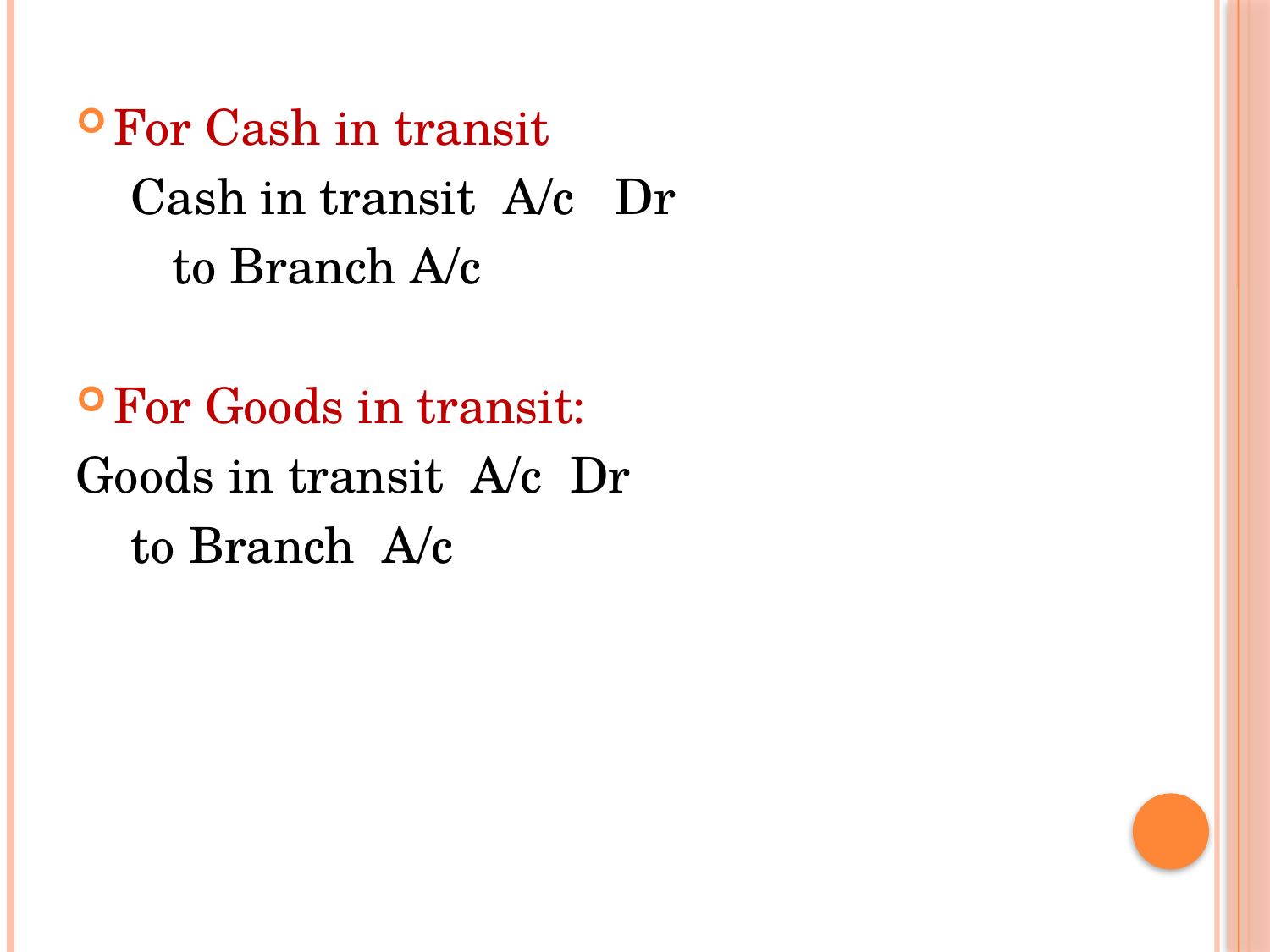

For Cash in transit
    Cash in transit  A/c   Dr
       to Branch A/c

For Goods in transit:
Goods in transit  A/c  Dr
    to Branch  A/c